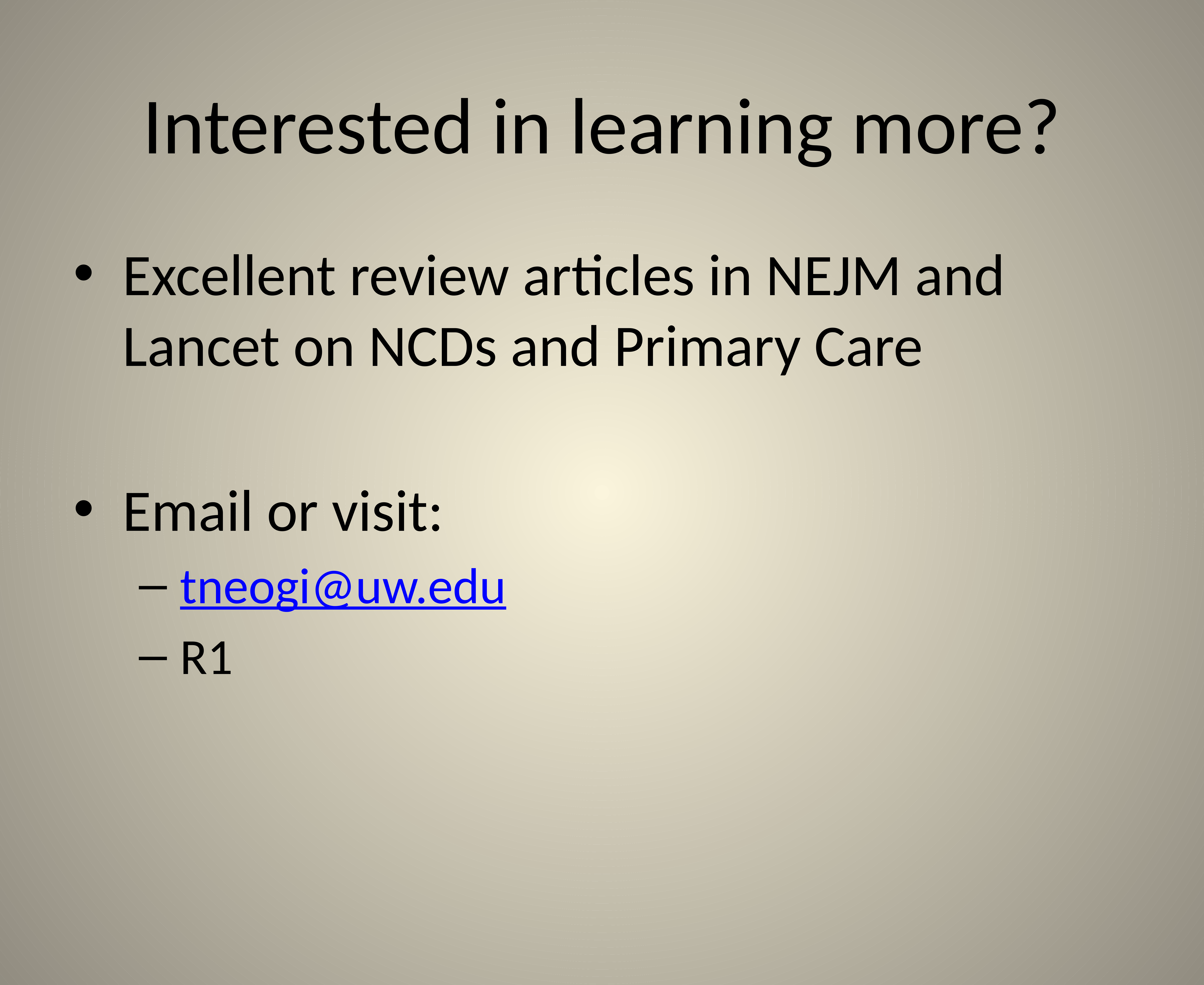

# Interested in learning more?
Excellent review articles in NEJM and Lancet on NCDs and Primary Care

Email or visit:
tneogi@uw.edu
R1